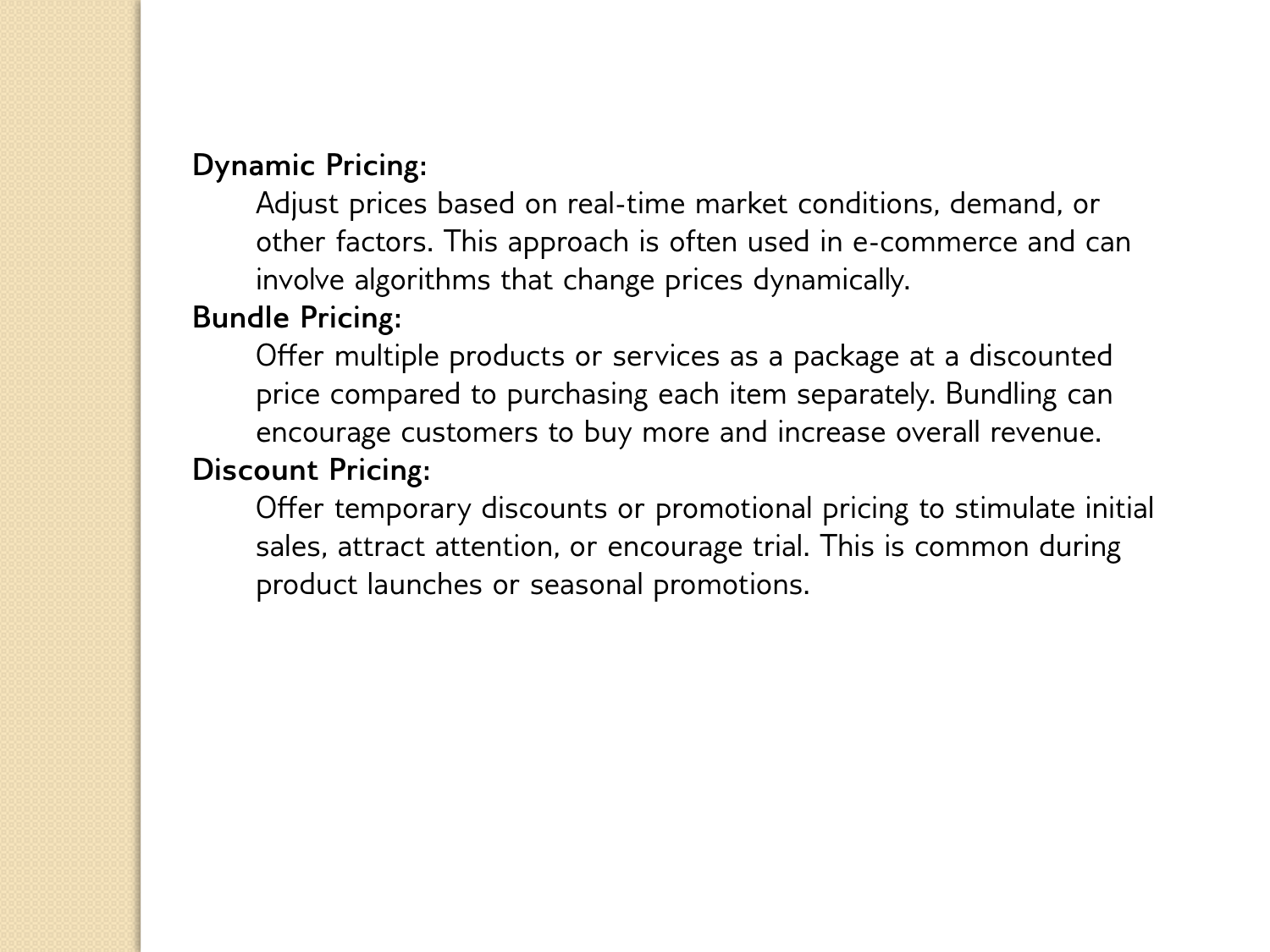

Dynamic Pricing:
Adjust prices based on real-time market conditions, demand, or other factors. This approach is often used in e-commerce and can involve algorithms that change prices dynamically.
Bundle Pricing:
Offer multiple products or services as a package at a discounted price compared to purchasing each item separately. Bundling can encourage customers to buy more and increase overall revenue.
Discount Pricing:
Offer temporary discounts or promotional pricing to stimulate initial sales, attract attention, or encourage trial. This is common during product launches or seasonal promotions.